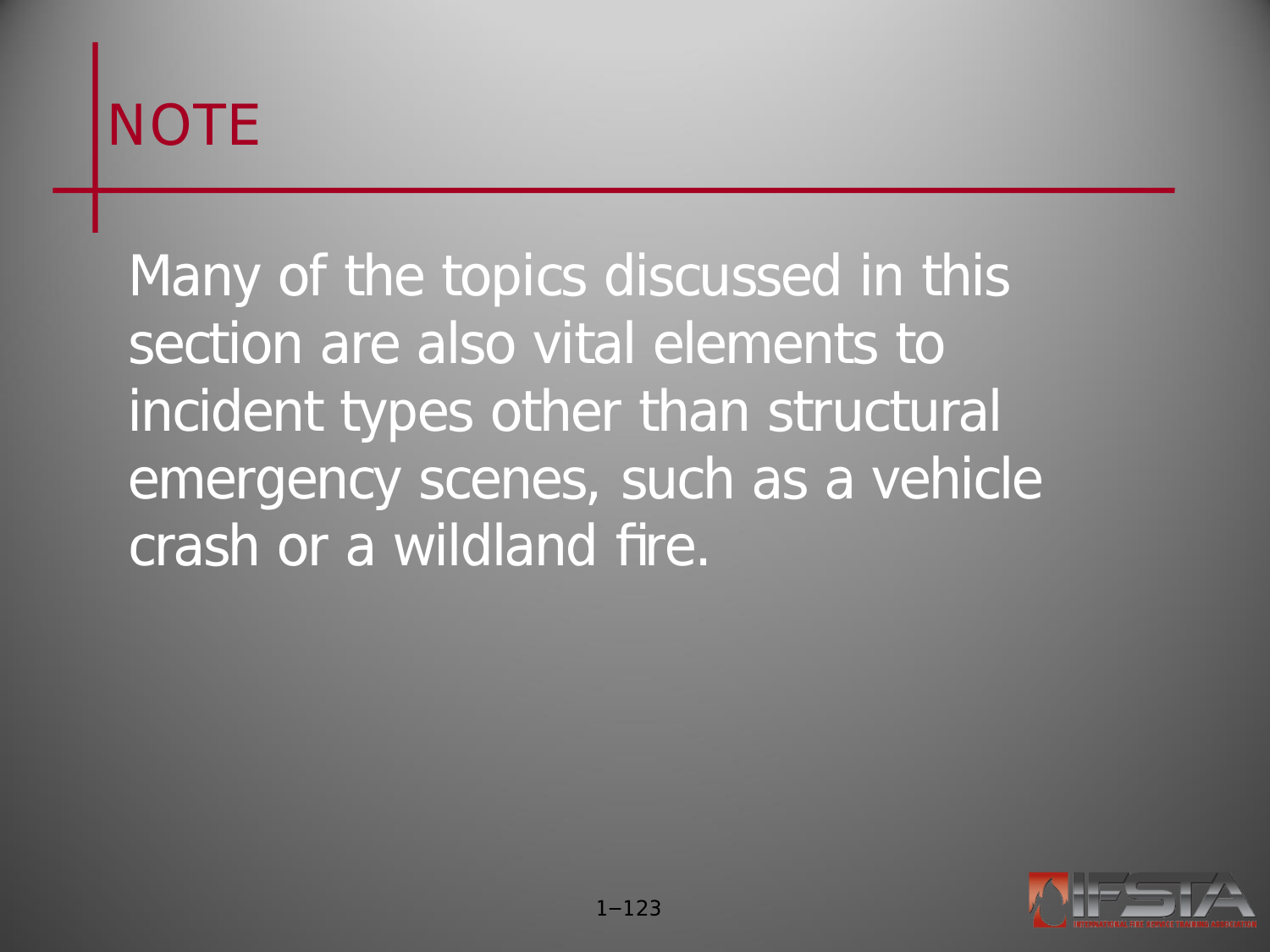

# NOTE
Many of the topics discussed in this section are also vital elements to incident types other than structural emergency scenes, such as a vehicle crash or a wildland fire.
1–123